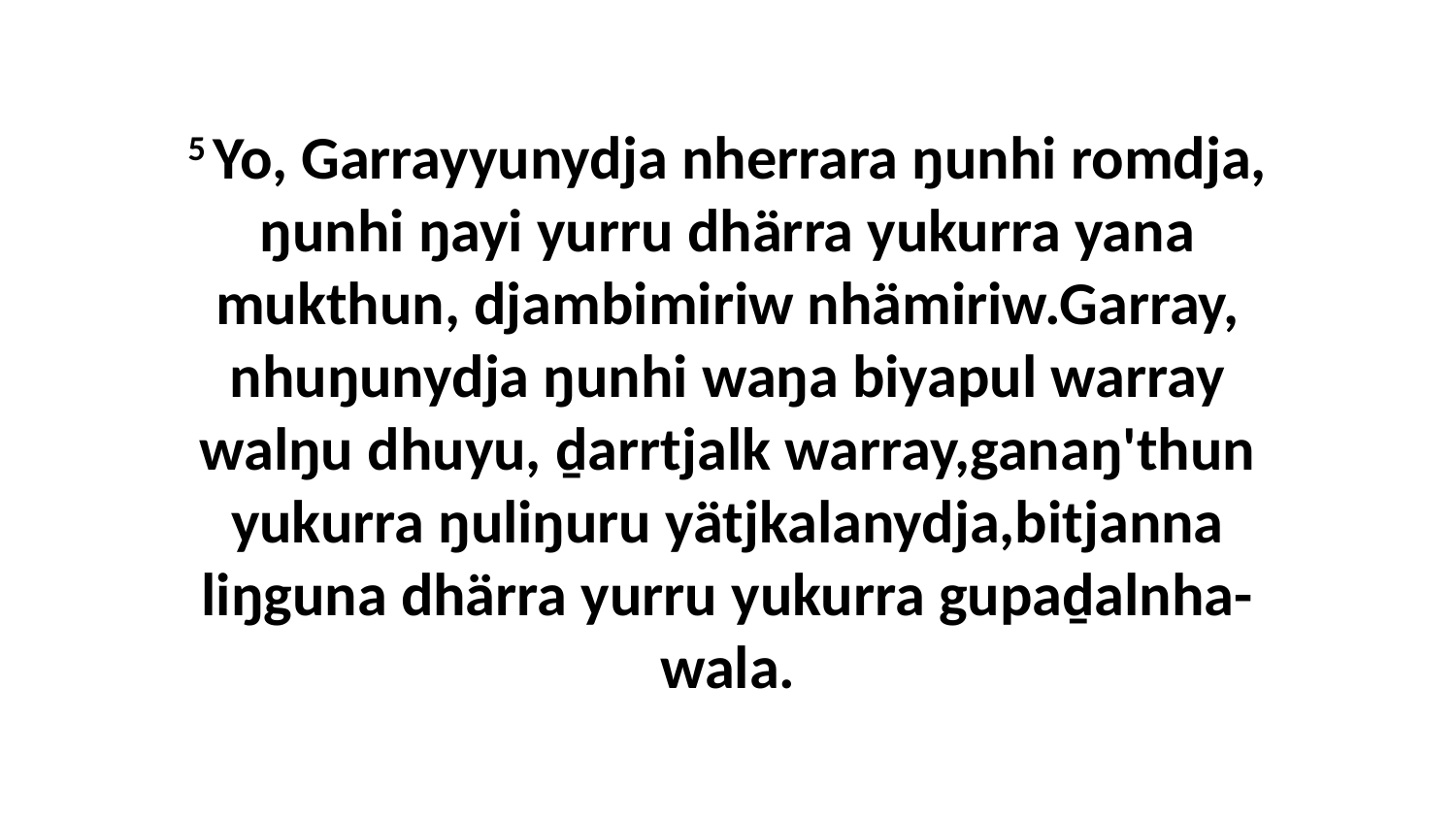

5 Yo, Garrayyunydja nherrara ŋunhi romdja, ŋunhi ŋayi yurru dhärra yukurra yana mukthun, djambimiriw nhämiriw.Garray, nhuŋunydja ŋunhi waŋa biyapul warray walŋu dhuyu, ḏarrtjalk warray,ganaŋ'thun yukurra ŋuliŋuru yätjkalanydja,bitjanna liŋguna dhärra yurru yukurra gupaḏalnha-wala.